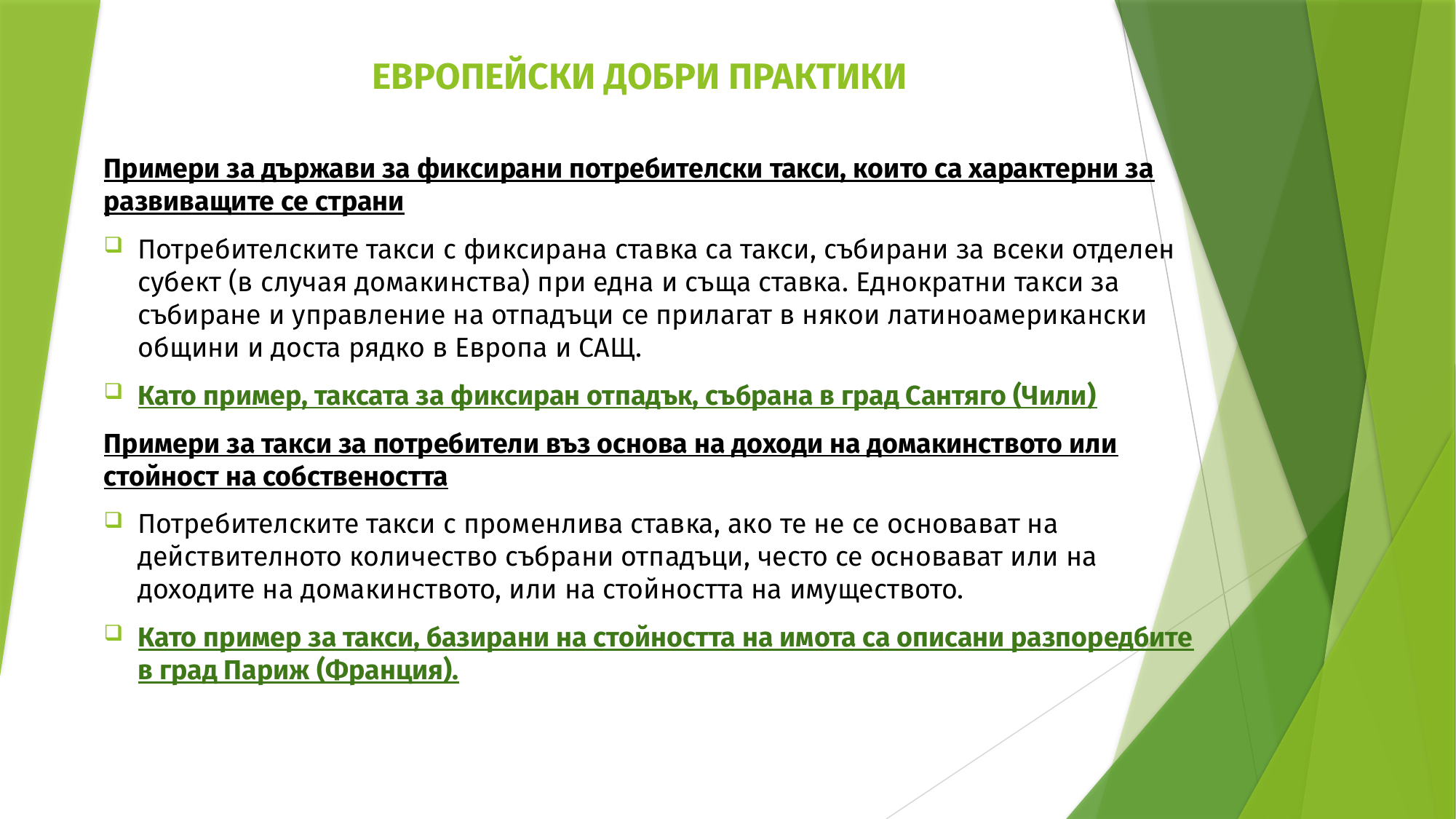

# ЕВРОПЕЙСКИ ДОБРИ ПРАКТИКИ
Примери за държави за фиксирани потребителски такси, които са характерни за развиващите се страни
Потребителските такси с фиксирана ставка са такси, събирани за всеки отделен субект (в случая домакинства) при една и съща ставка. Еднократни такси за събиране и управление на отпадъци се прилагат в някои латиноамерикански общини и доста рядко в Европа и САЩ.
Като пример, таксата за фиксиран отпадък, събрана в град Сантяго (Чили)
Примери за такси за потребители въз основа на доходи на домакинството или стойност на собствеността
Потребителските такси с променлива ставка, ако те не се основават на действителното количество събрани отпадъци, често се основават или на доходите на домакинството, или на стойността на имуществото.
Като пример за такси, базирани на стойността на имота са описани разпоредбите в град Париж (Франция).